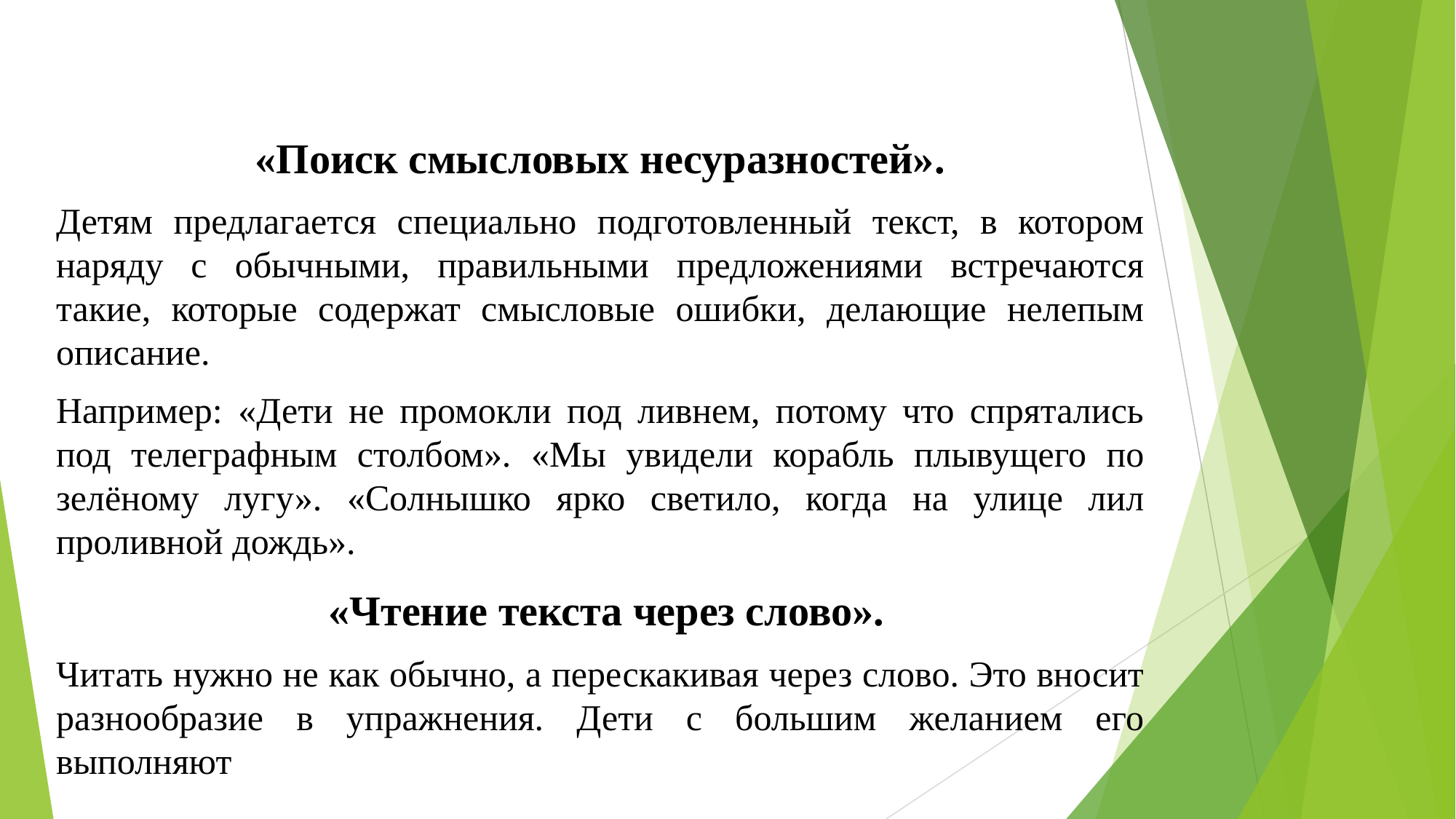

«Поиск смысловых несуразностей».
Детям предлагается специально подготовленный текст, в котором наряду с обычными, правильными предложениями встречаются такие, которые содержат смысловые ошибки, делающие нелепым описание.
Например: «Дети не промокли под ливнем, потому что спрятались под телеграфным столбом». «Мы увидели корабль плывущего по зелёному лугу». «Солнышко ярко светило, когда на улице лил проливной дождь».
 «Чтение текста через слово».
Читать нужно не как обычно, а перескакивая через слово. Это вносит разнообразие в упражнения. Дети с большим желанием его выполняют